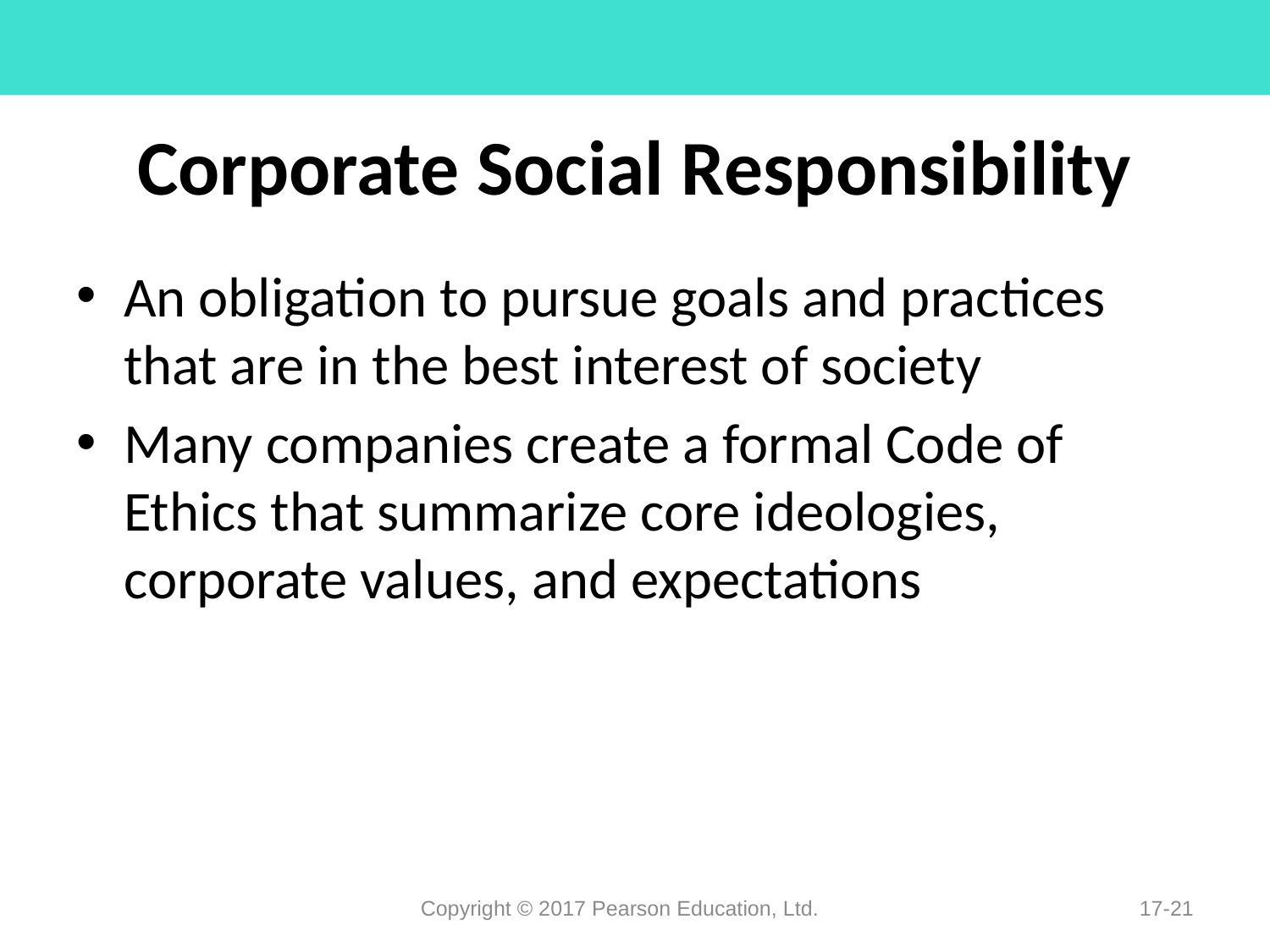

# Corporate Social Responsibility
An obligation to pursue goals and practices that are in the best interest of society
Many companies create a formal Code of Ethics that summarize core ideologies, corporate values, and expectations
Copyright © 2017 Pearson Education, Ltd.
17-21